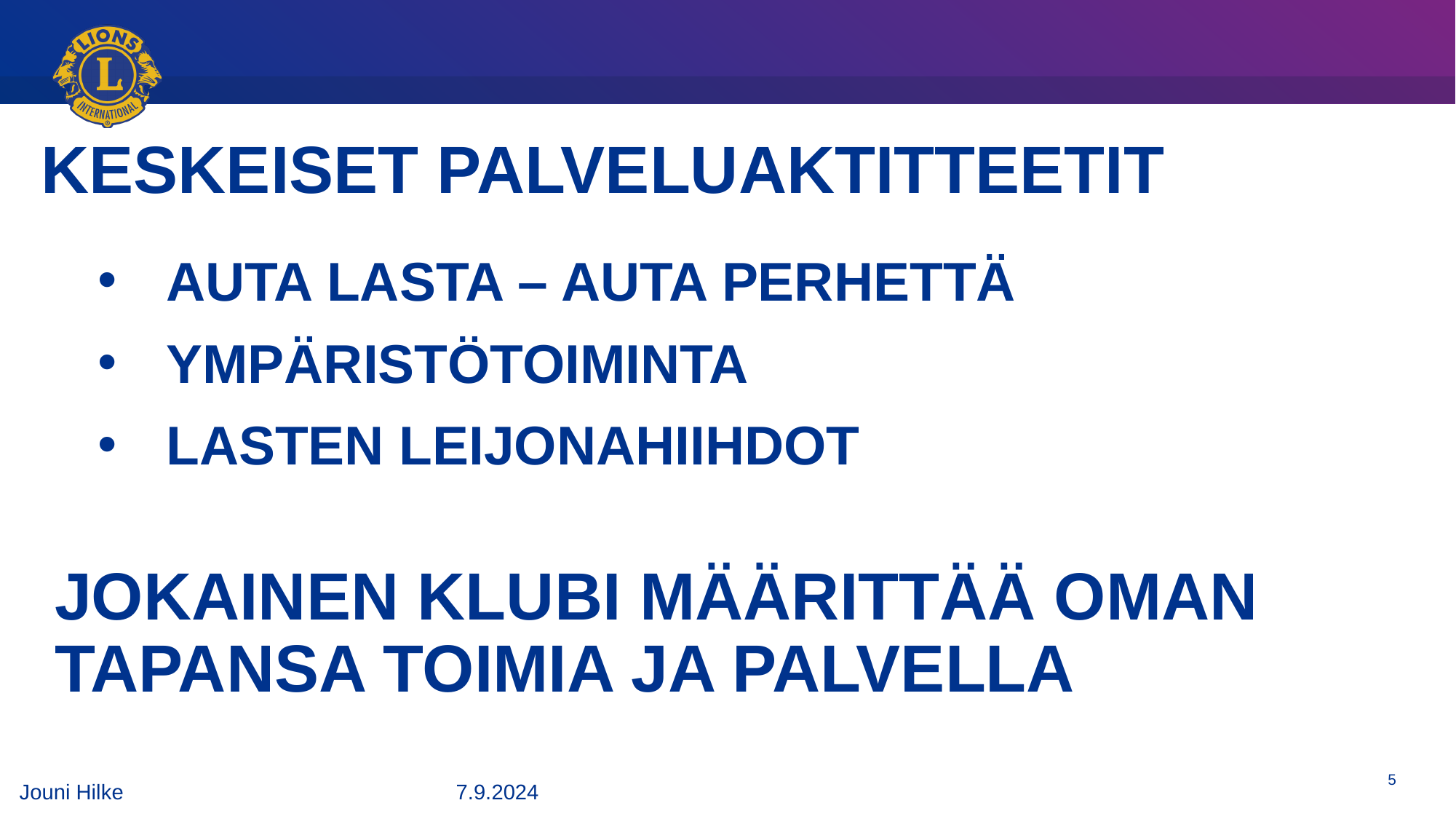

# KESKEISET PALVELUAKTITTEETIT
AUTA LASTA – AUTA PERHETTÄ
YMPÄRISTÖTOIMINTA
LASTEN LEIJONAHIIHDOT
JOKAINEN KLUBI MÄÄRITTÄÄ OMAN TAPANSA TOIMIA JA PALVELLA
Jouni Hilke				7.9.2024